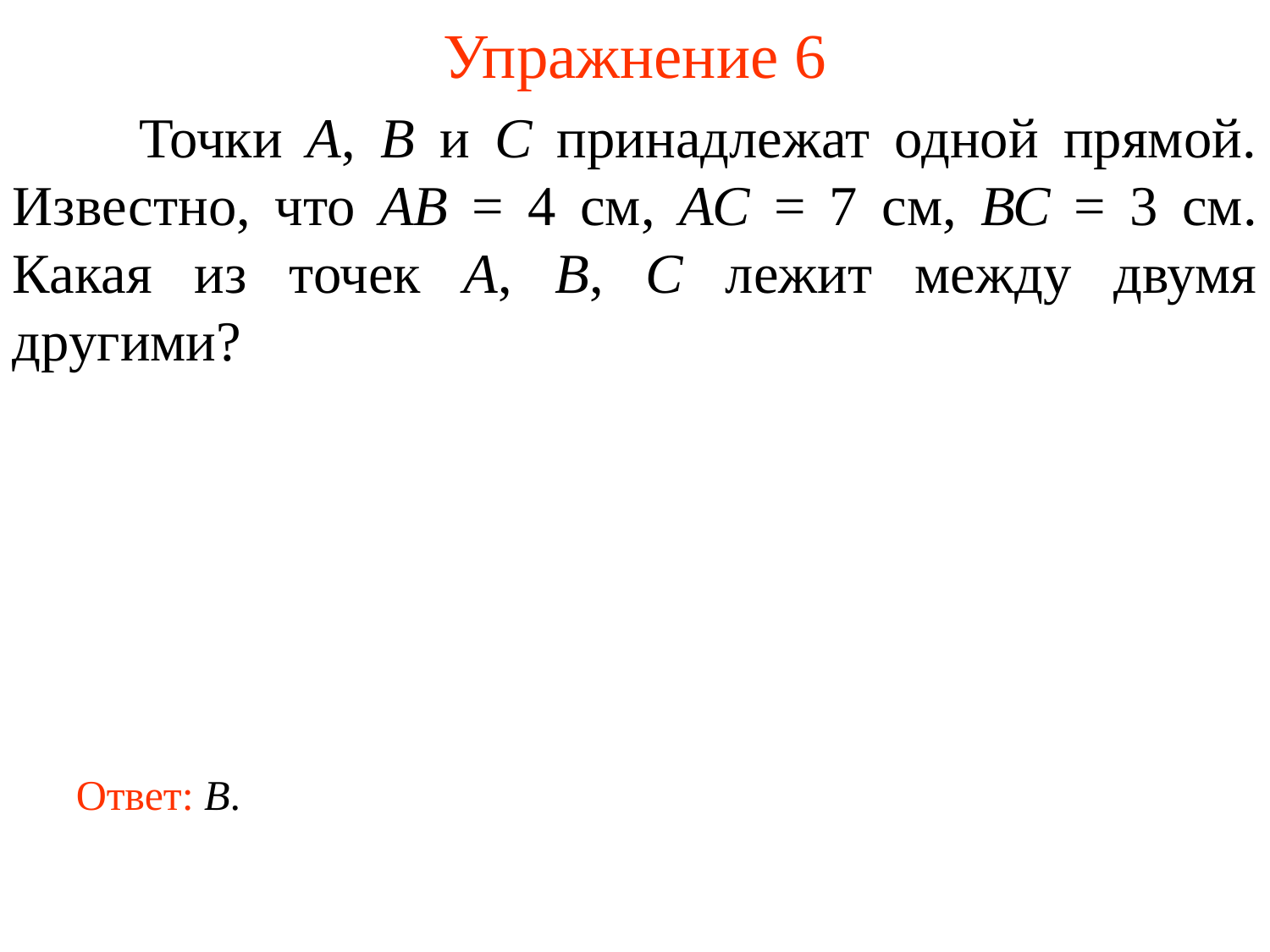

# Упражнение 6
	Точки А, В и С принадлежат одной прямой. Известно, что АВ = 4 см, АС = 7 см, ВС = 3 см. Какая из точек А, В, С лежит между двумя другими?
Ответ: B.